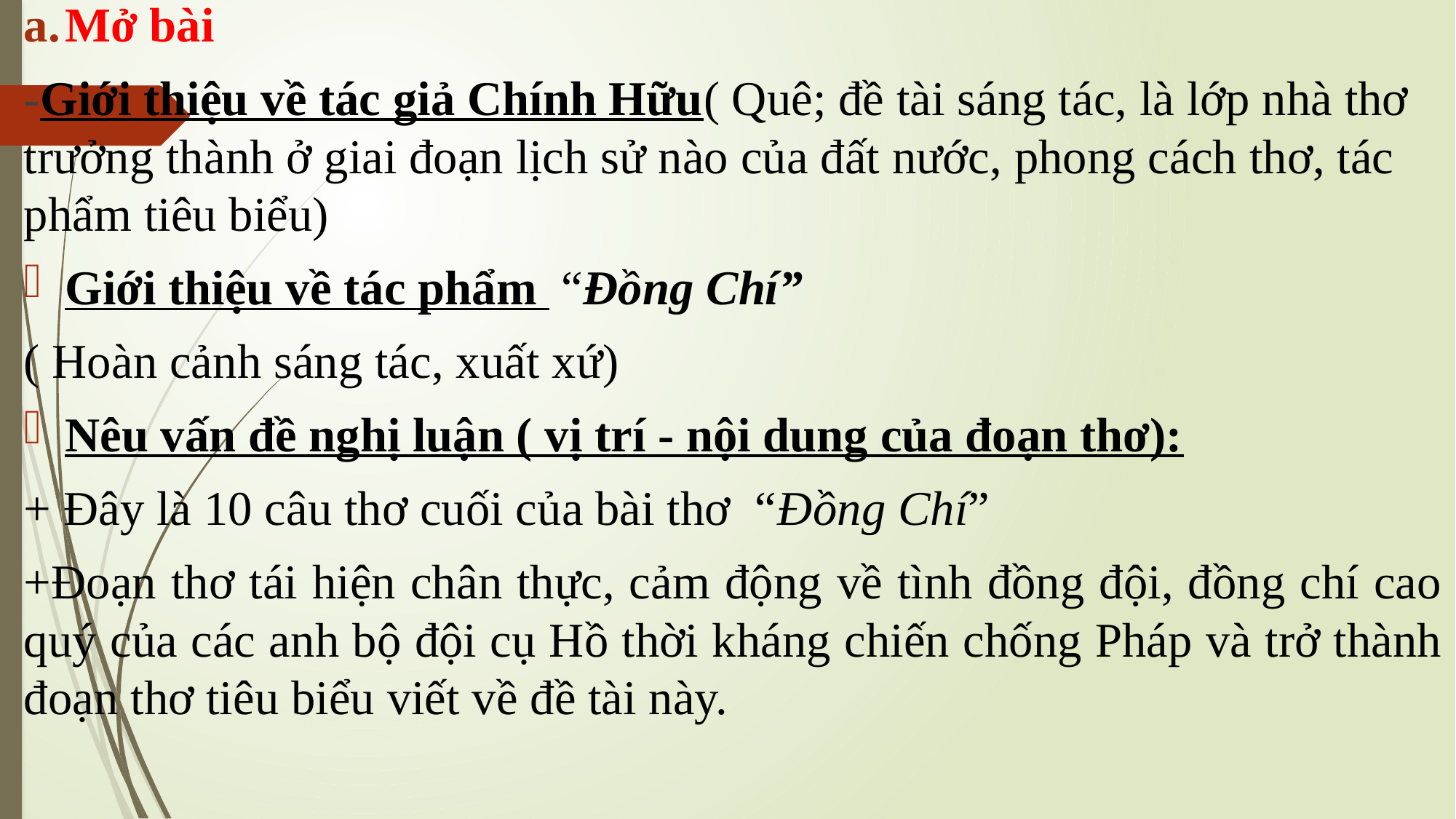

Mở bài
-Giới thiệu về tác giả Chính Hữu( Quê; đề tài sáng tác, là lớp nhà thơ trưởng thành ở giai đoạn lịch sử nào của đất nước, phong cách thơ, tác phẩm tiêu biểu)
Giới thiệu về tác phẩm  “Đồng Chí”
( Hoàn cảnh sáng tác, xuất xứ)
Nêu vấn đề nghị luận ( vị trí - nội dung của đoạn thơ):
+ Đây là 10 câu thơ cuối của bài thơ  “Đồng Chí”
+Đoạn thơ tái hiện chân thực, cảm động về tình đồng đội, đồng chí cao quý của các anh bộ đội cụ Hồ thời kháng chiến chống Pháp và trở thành đoạn thơ tiêu biểu viết về đề tài này.